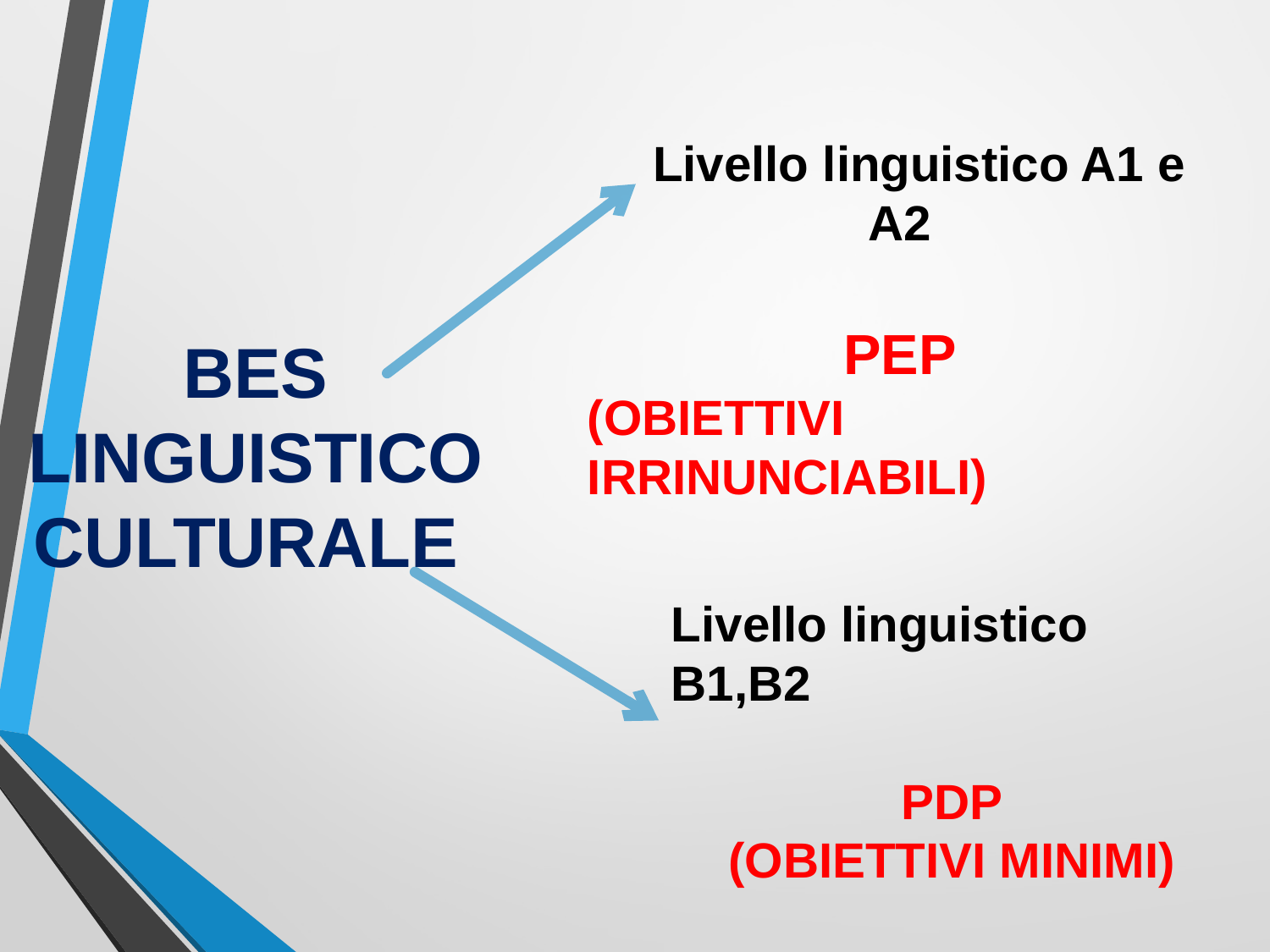

Livello linguistico A1 e A2

PEP
(OBIETTIVI IRRINUNCIABILI)
BES LINGUISTICO CULTURALE

Livello linguistico B1,B2

PDP
(OBIETTIVI MINIMI)